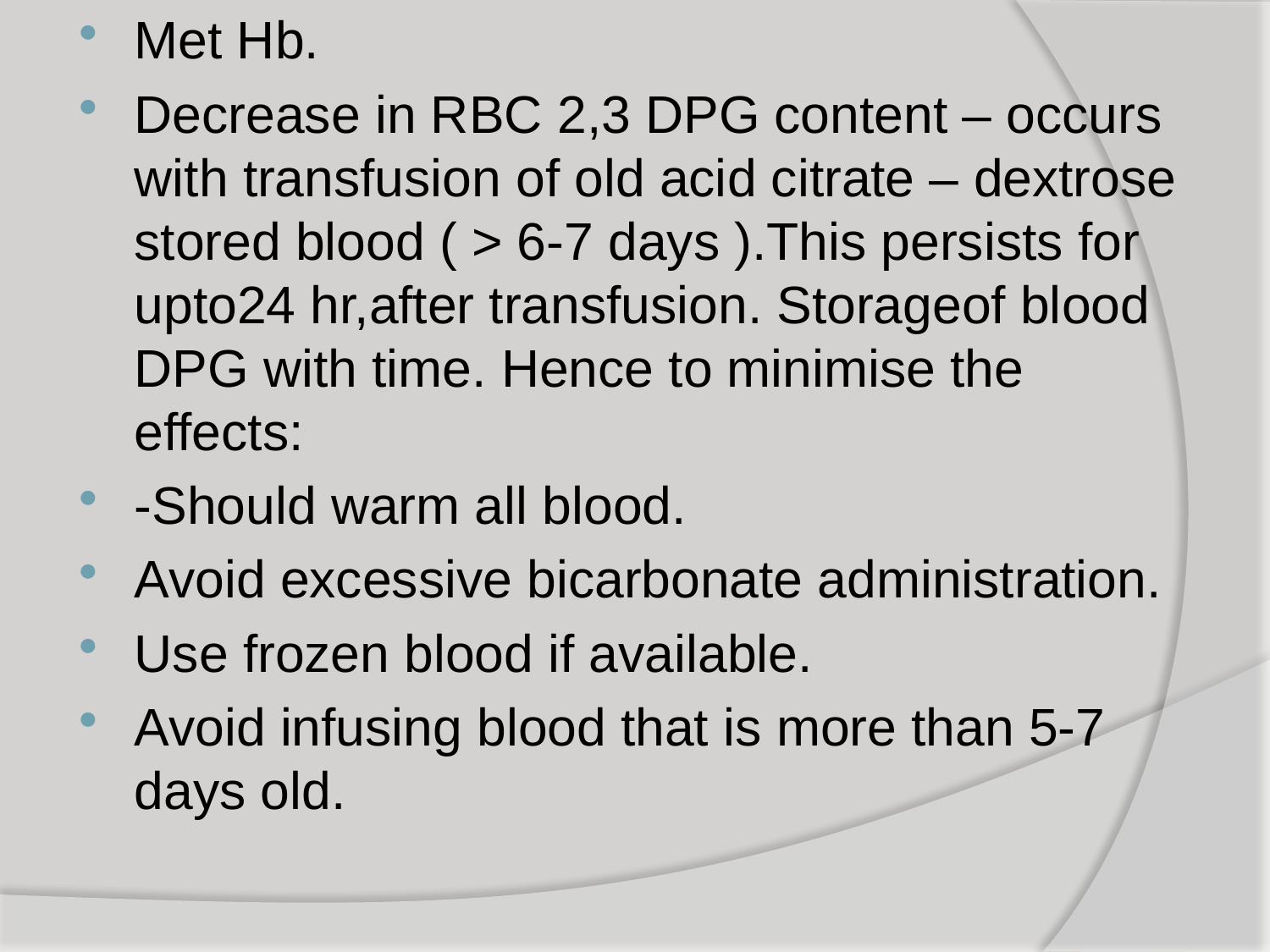

Met Hb.
Decrease in RBC 2,3 DPG content – occurs with transfusion of old acid citrate – dextrose stored blood ( > 6-7 days ).This persists for upto24 hr,after transfusion. Storageof blood DPG with time. Hence to minimise the effects:
-Should warm all blood.
Avoid excessive bicarbonate administration.
Use frozen blood if available.
Avoid infusing blood that is more than 5-7 days old.